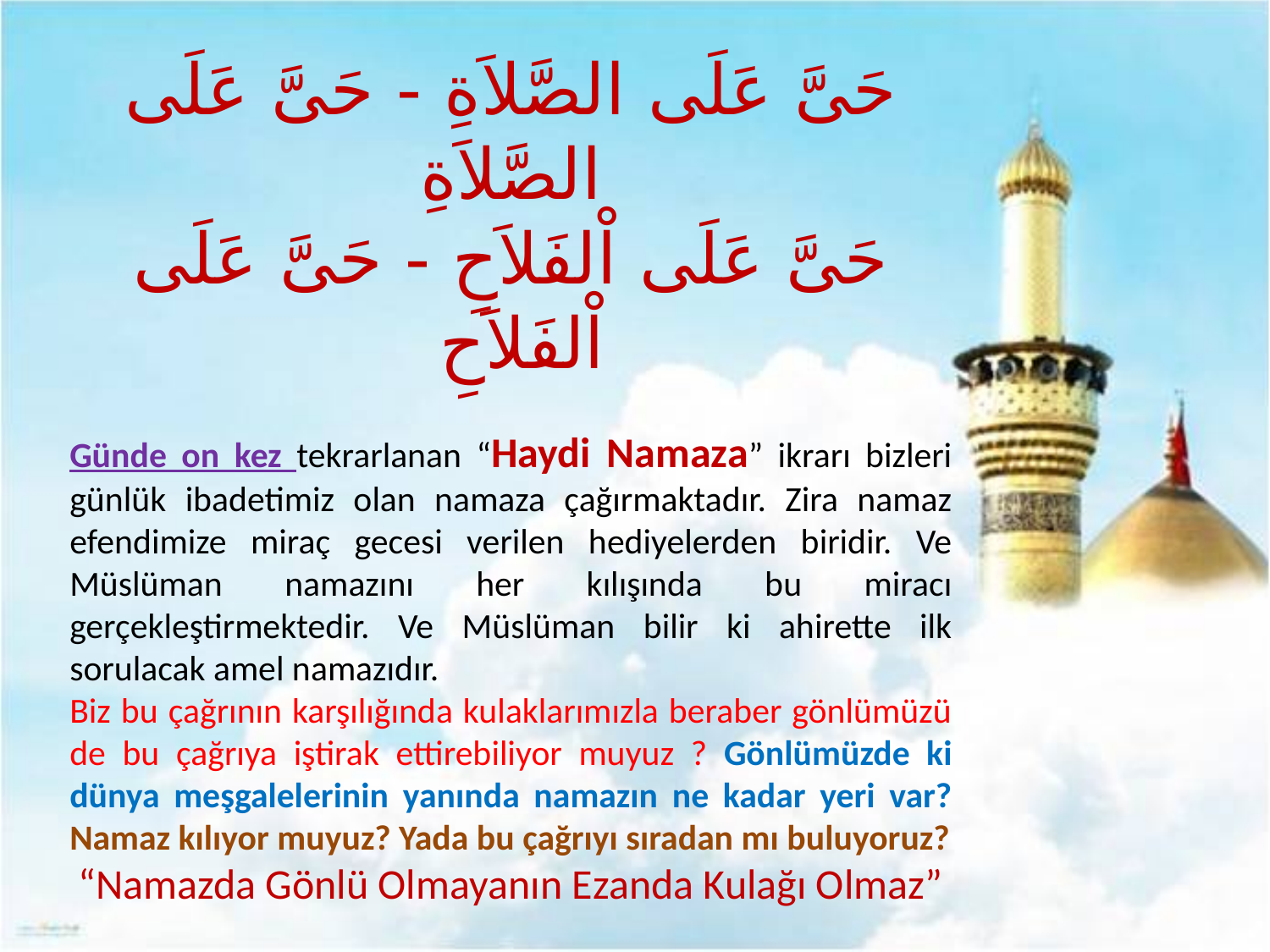

حَىَّ عَلَى الصَّلاَةِ - حَىَّ عَلَى الصَّلاَةِ
حَىَّ عَلَى اْلفَلاَحِ - حَىَّ عَلَى اْلفَلاَحِ

Günde on kez tekrarlanan “Haydi Namaza” ikrarı bizleri günlük ibadetimiz olan namaza çağırmaktadır. Zira namaz efendimize miraç gecesi verilen hediyelerden biridir. Ve Müslüman namazını her kılışında bu miracı gerçekleştirmektedir. Ve Müslüman bilir ki ahirette ilk sorulacak amel namazıdır.
Biz bu çağrının karşılığında kulaklarımızla beraber gönlümüzü de bu çağrıya iştirak ettirebiliyor muyuz ? Gönlümüzde ki dünya meşgalelerinin yanında namazın ne kadar yeri var? Namaz kılıyor muyuz? Yada bu çağrıyı sıradan mı buluyoruz?
“Namazda Gönlü Olmayanın Ezanda Kulağı Olmaz”